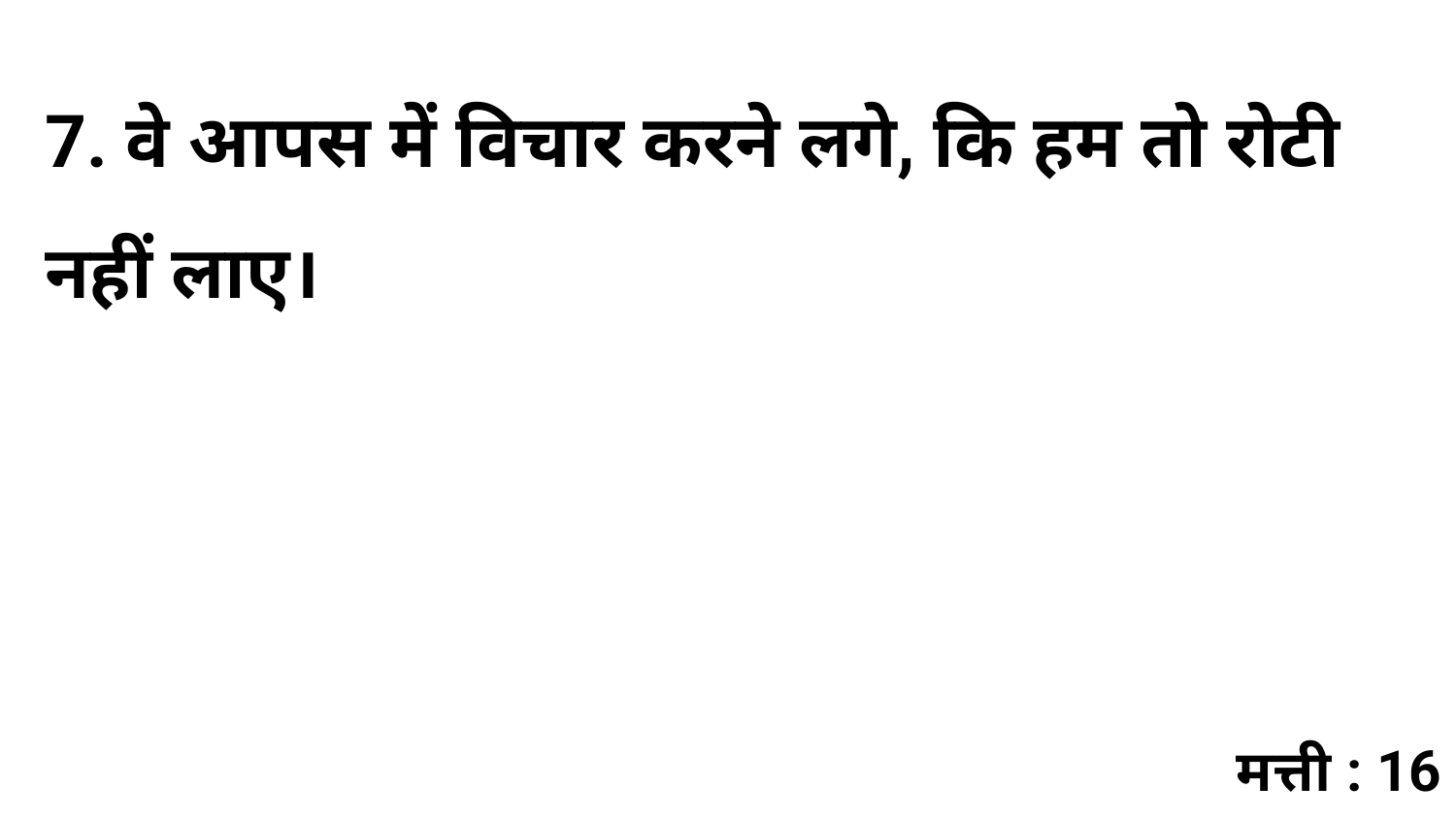

7. वे आपस में विचार करने लगे, कि हम तो रोटी नहीं लाए।
मत्ती : 16